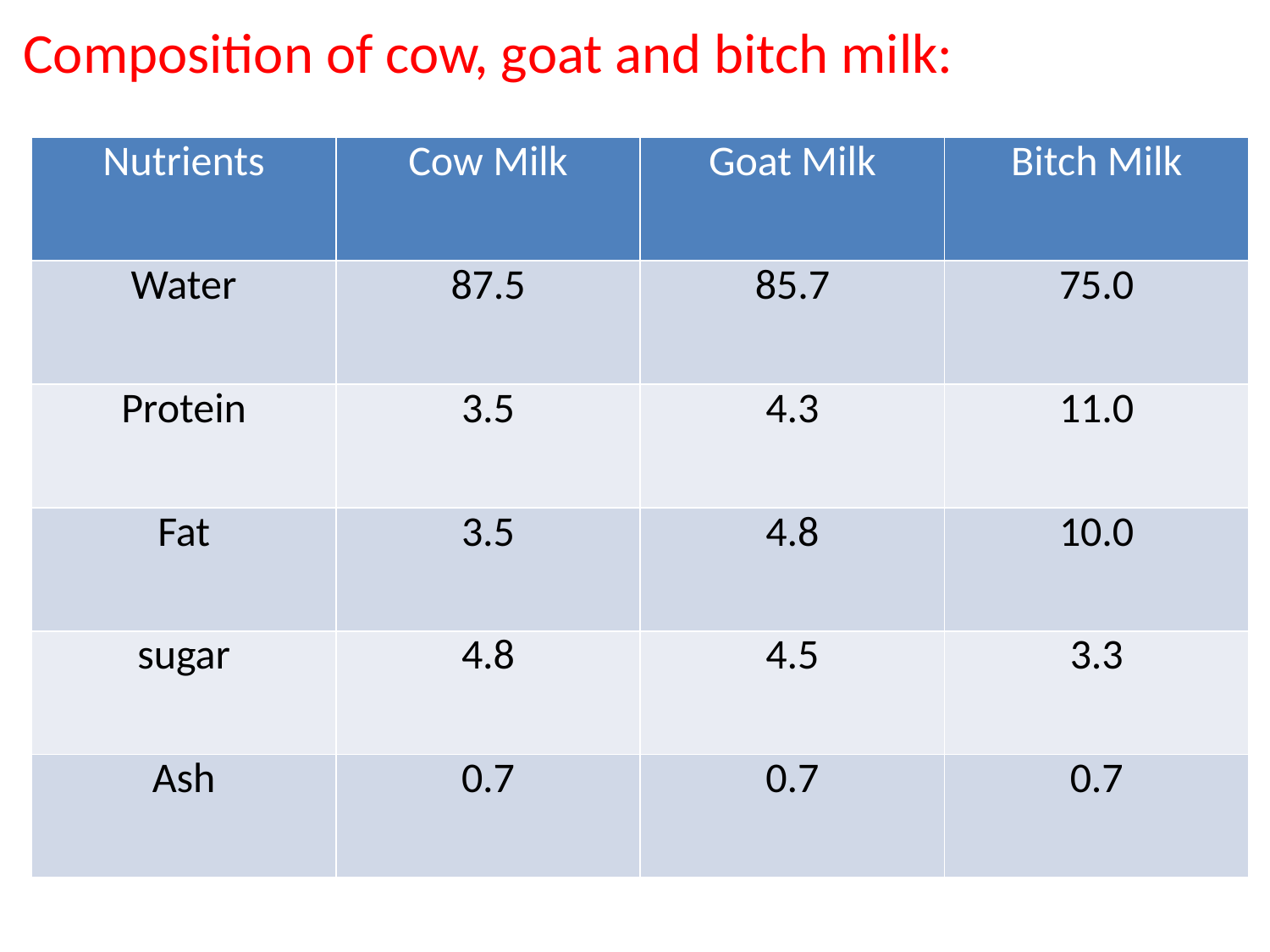

Composition of cow, goat and bitch milk:
| Nutrients | Cow Milk | Goat Milk | Bitch Milk |
| --- | --- | --- | --- |
| Water | 87.5 | 85.7 | 75.0 |
| Protein | 3.5 | 4.3 | 11.0 |
| Fat | 3.5 | 4.8 | 10.0 |
| sugar | 4.8 | 4.5 | 3.3 |
| Ash | 0.7 | 0.7 | 0.7 |